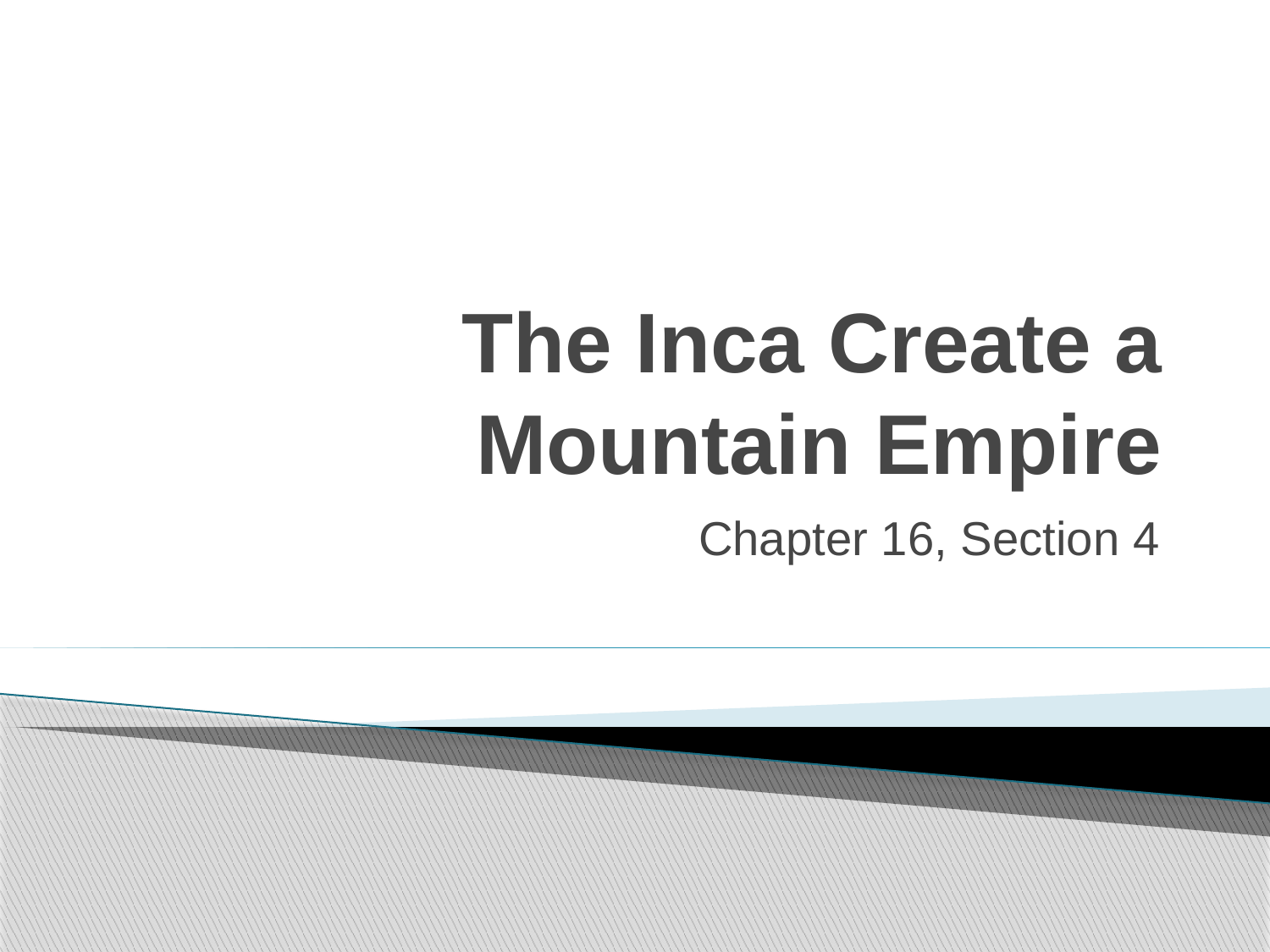

# The Inca Create a Mountain Empire
Chapter 16, Section 4